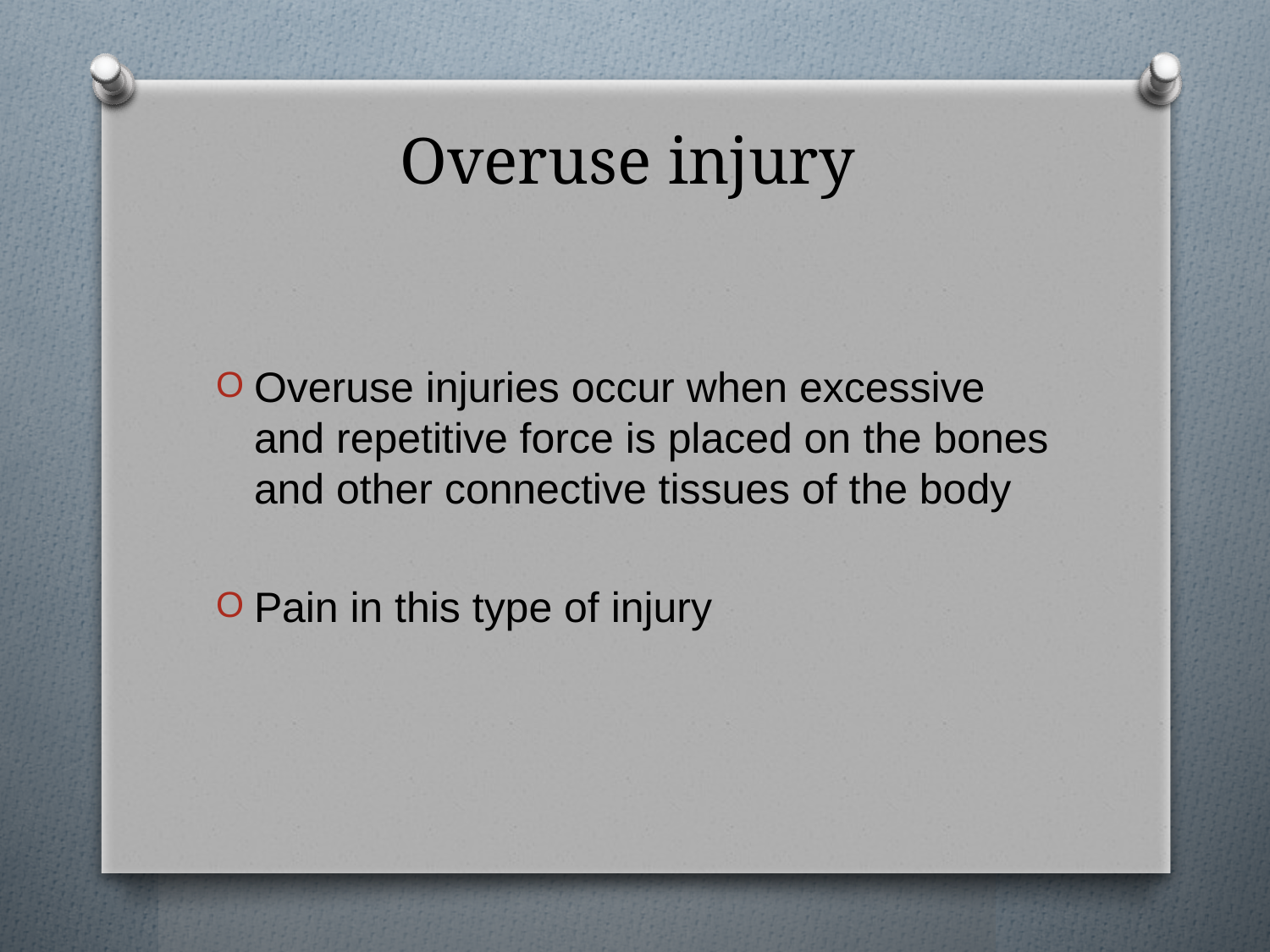

# Overuse injury

Overuse injuries occur when excessive and repetitive force is placed on the bones and other connective tissues of the body

Pain in this type of injury